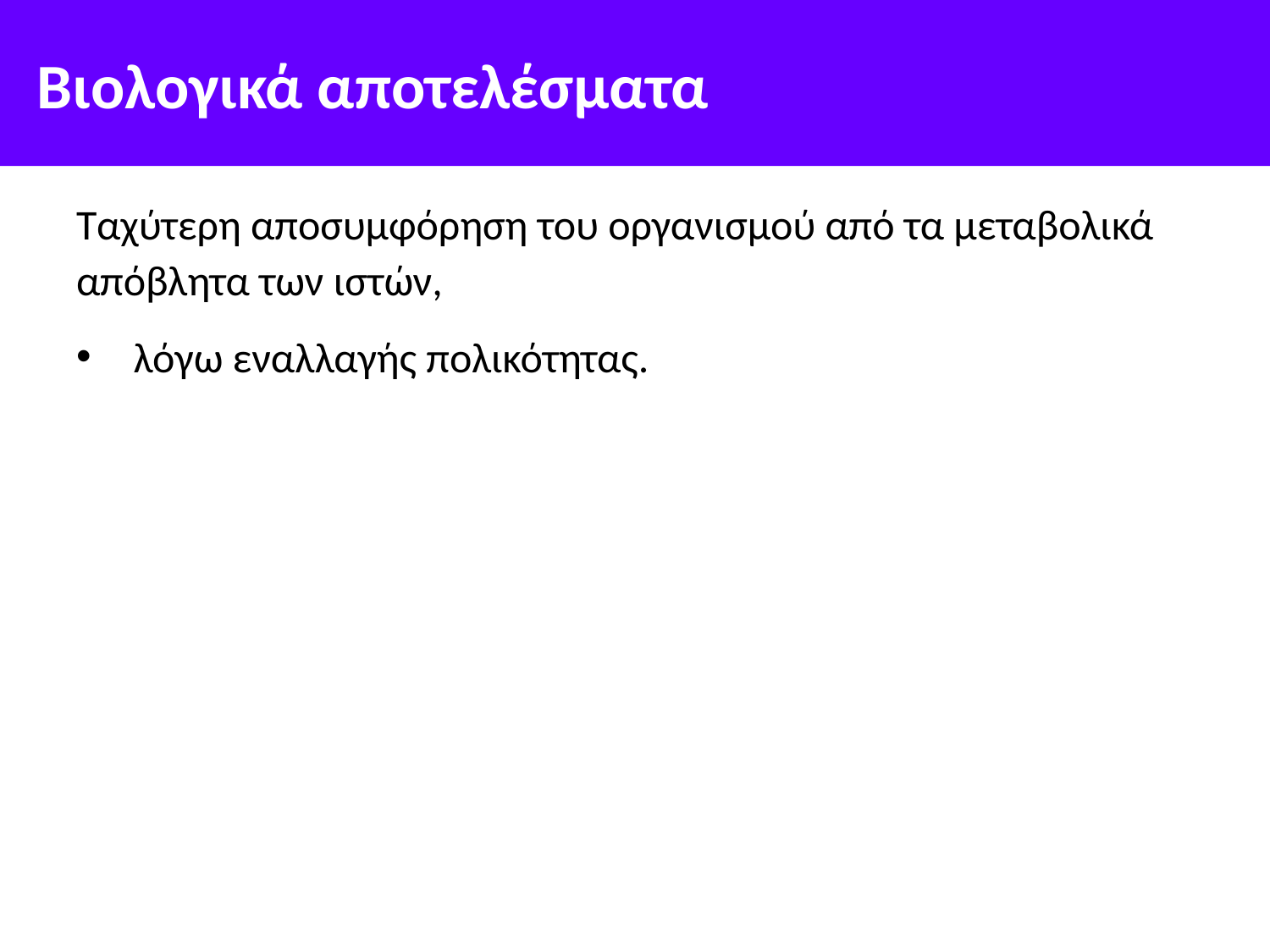

# Βιολογικά αποτελέσματα
Ταχύτερη αποσυμφόρηση του οργανισμού από τα μεταβολικά απόβλητα των ιστών,
 λόγω εναλλαγής πολικότητας.